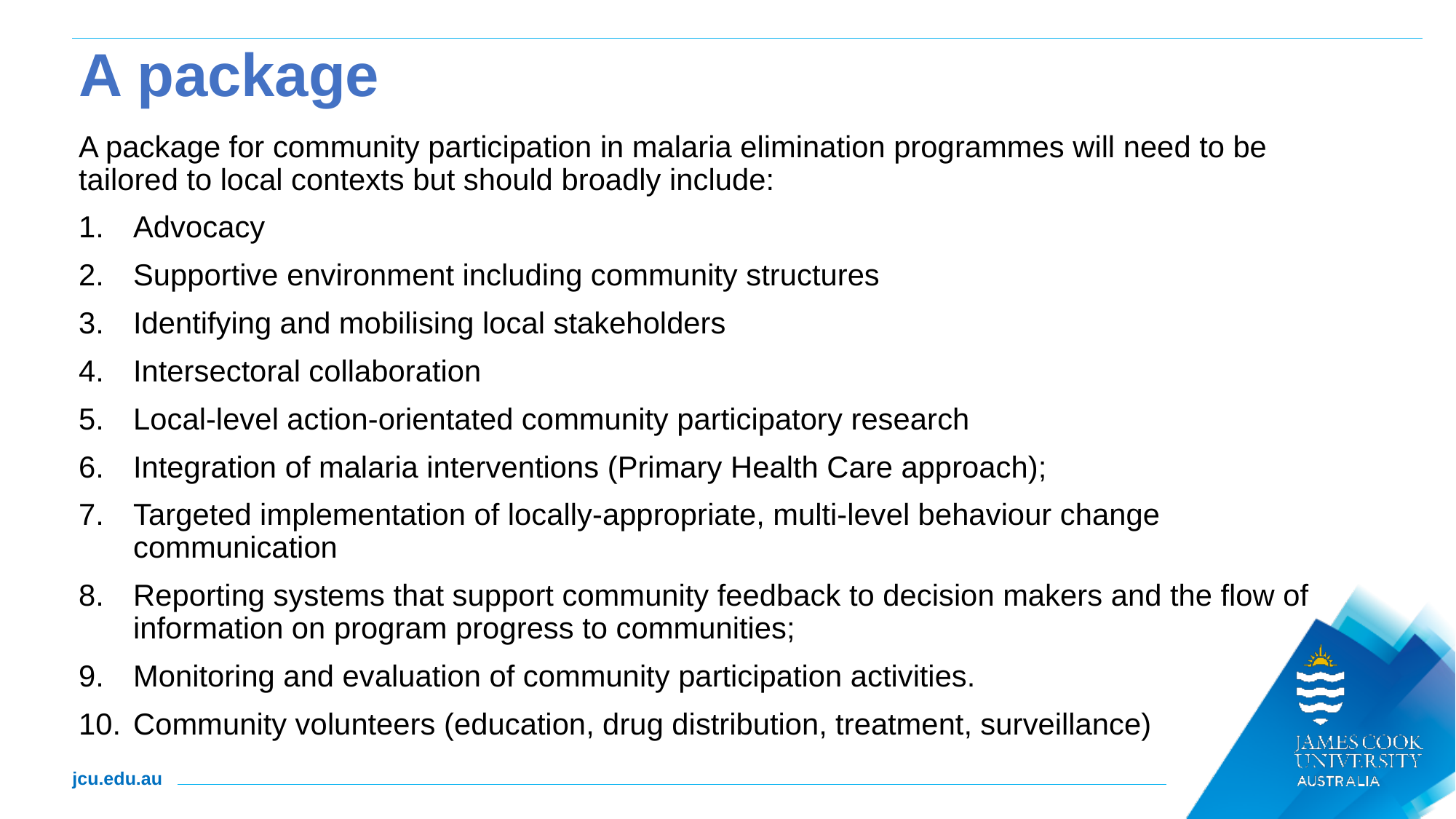

# A package
A package for community participation in malaria elimination programmes will need to be tailored to local contexts but should broadly include:
Advocacy
Supportive environment including community structures
Identifying and mobilising local stakeholders
Intersectoral collaboration
Local-level action-orientated community participatory research
Integration of malaria interventions (Primary Health Care approach);
Targeted implementation of locally-appropriate, multi-level behaviour change communication
Reporting systems that support community feedback to decision makers and the flow of information on program progress to communities;
Monitoring and evaluation of community participation activities.
Community volunteers (education, drug distribution, treatment, surveillance)